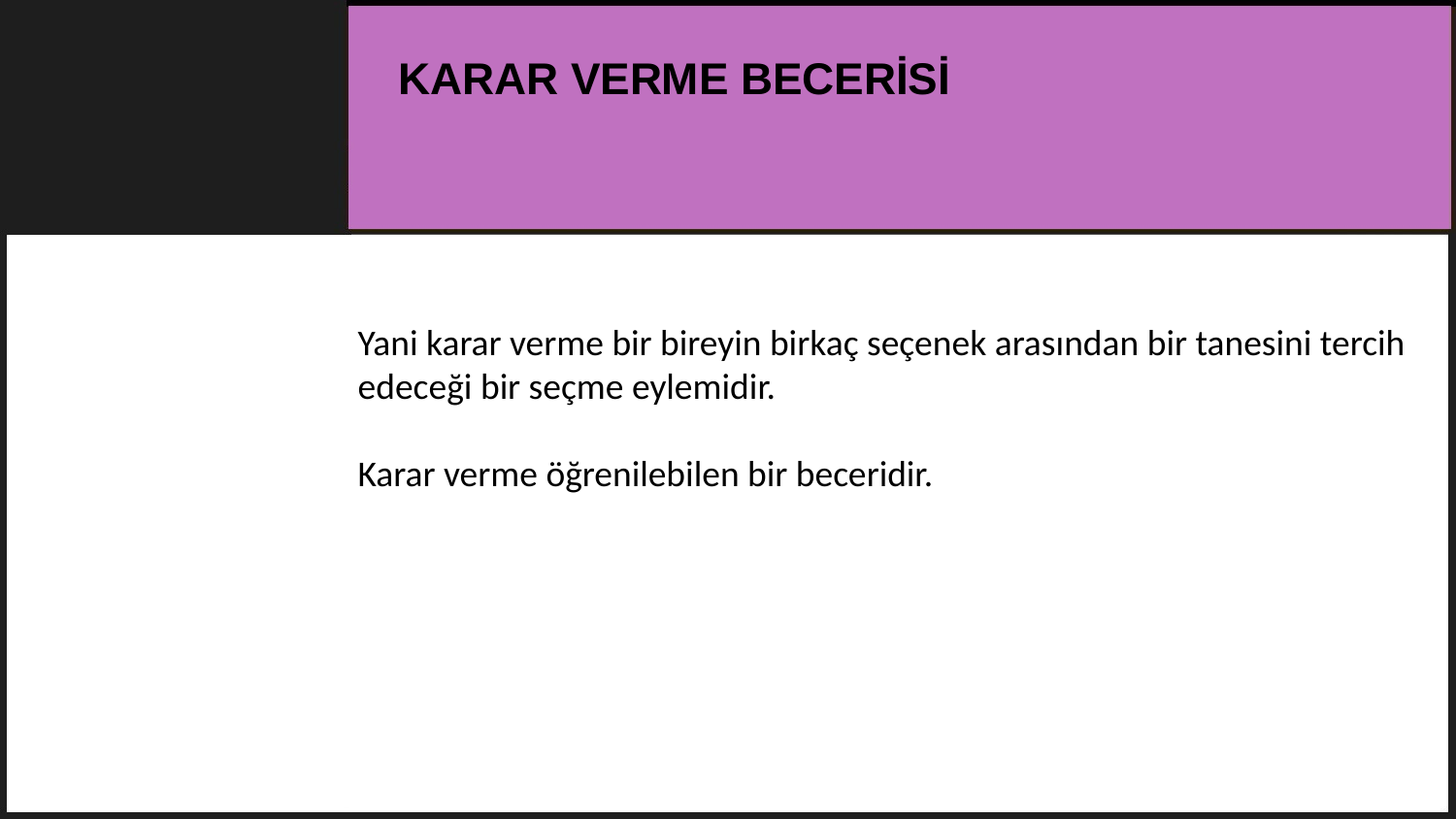

KARAR VERME BECERİSİ

Yani karar verme bir bireyin birkaç seçenek arasından bir tanesini tercih edeceği bir seçme eylemidir.

Karar verme öğrenilebilen bir beceridir.